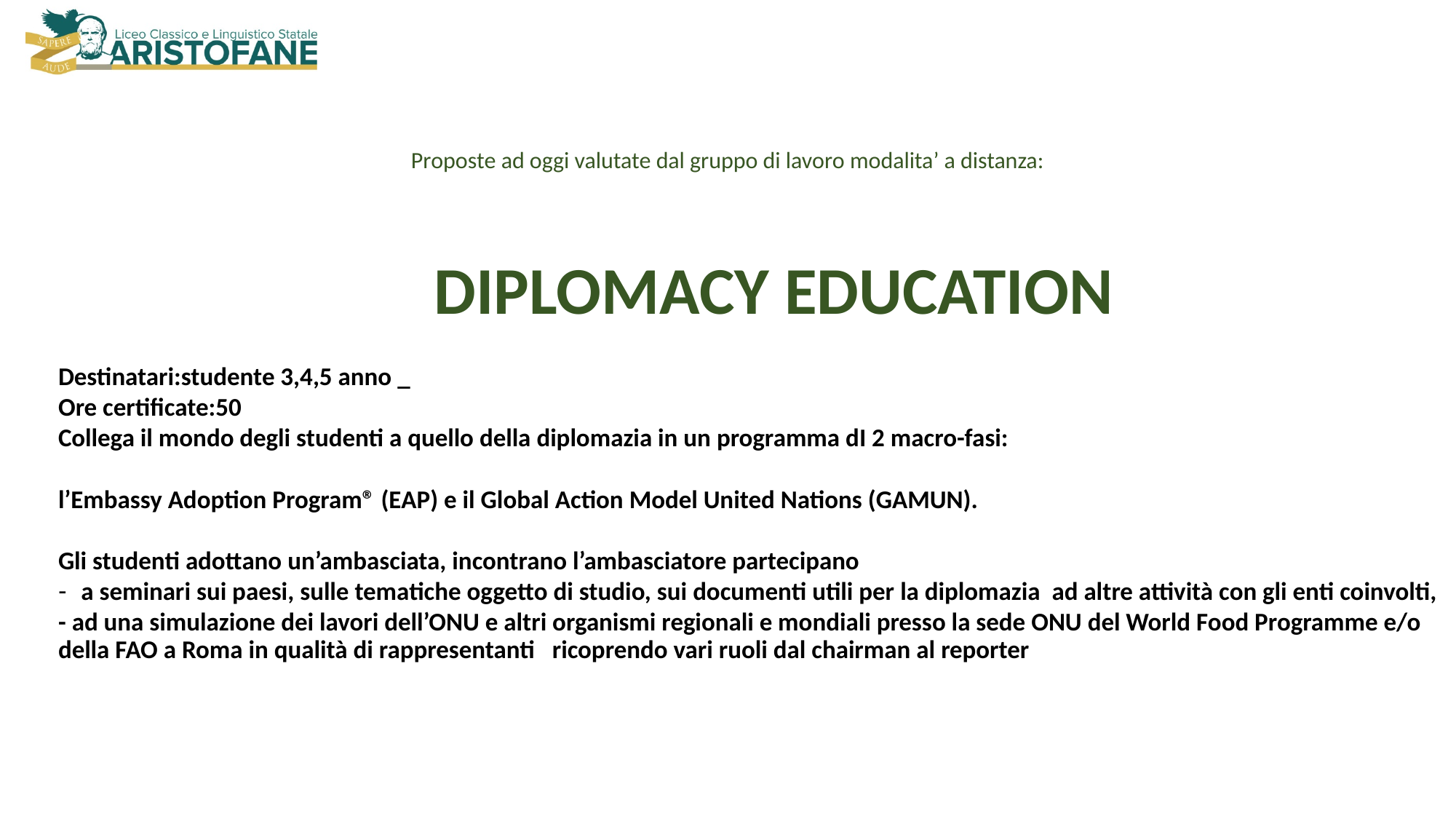

# Proposte ad oggi valutate dal gruppo di lavoro modalita’ a distanza:

DIPLOMACY EDUCATION

Destinatari:studente 3,4,5 anno _
Ore certificate:50
Collega il mondo degli studenti a quello della diplomazia in un programma dI 2 macro-fasi:

l’Embassy Adoption Program® (EAP) e il Global Action Model United Nations (GAMUN).

Gli studenti adottano un’ambasciata, incontrano l’ambasciatore partecipano
a seminari sui paesi, sulle tematiche oggetto di studio, sui documenti utili per la diplomazia  ad altre attività con gli enti coinvolti,
- ad una simulazione dei lavori dell’ONU e altri organismi regionali e mondiali presso la sede ONU del World Food Programme e/o della FAO a Roma in qualità di rappresentanti   ricoprendo vari ruoli dal chairman al reporter